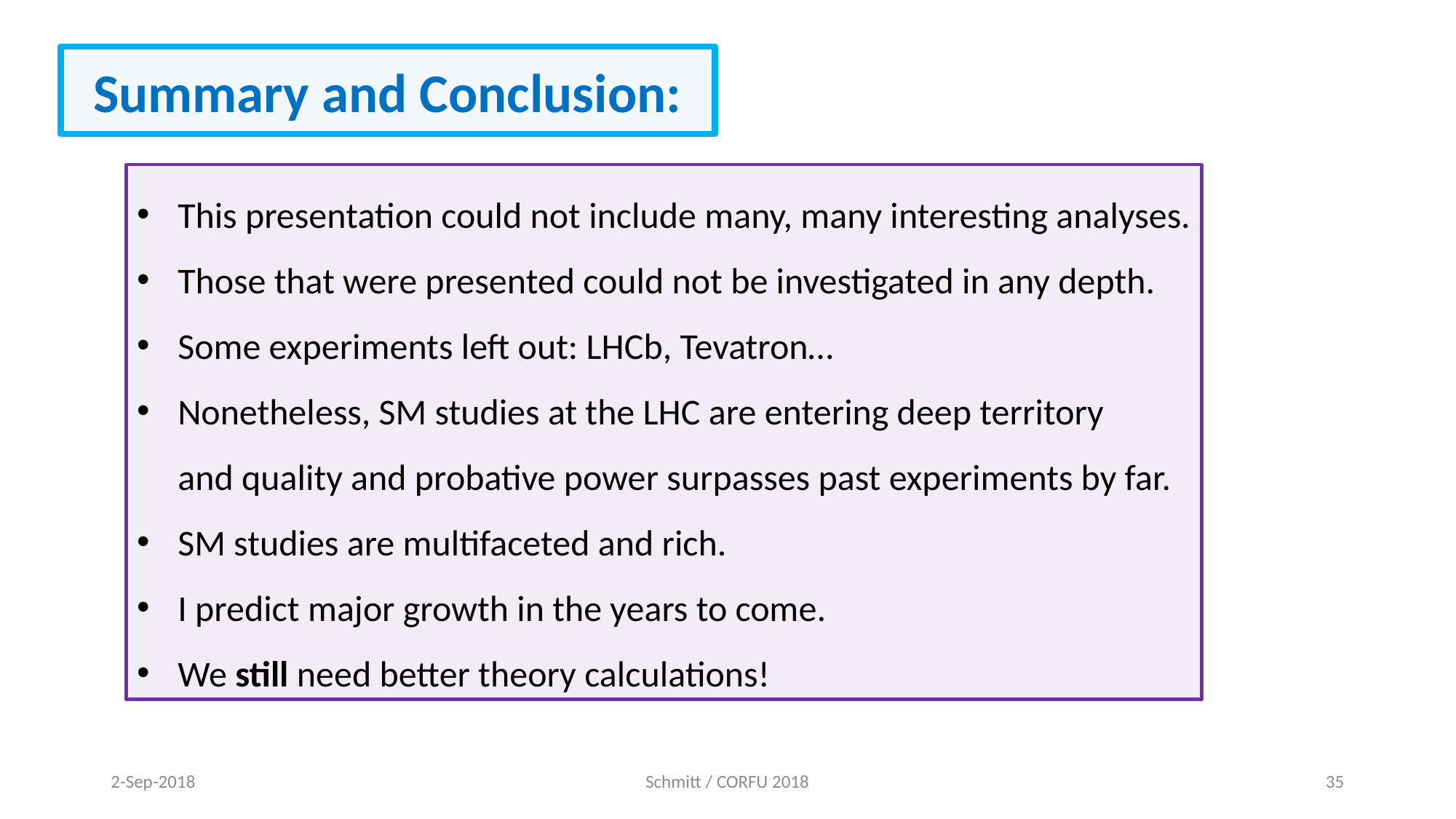

Summary and Conclusion:
This presentation could not include many, many interesting analyses.
Those that were presented could not be investigated in any depth.
Some experiments left out: LHCb, Tevatron…
Nonetheless, SM studies at the LHC are entering deep territory
and quality and probative power surpasses past experiments by far.
SM studies are multifaceted and rich.
I predict major growth in the years to come.
We still need better theory calculations!
2-Sep-2018
Schmitt / CORFU 2018
35